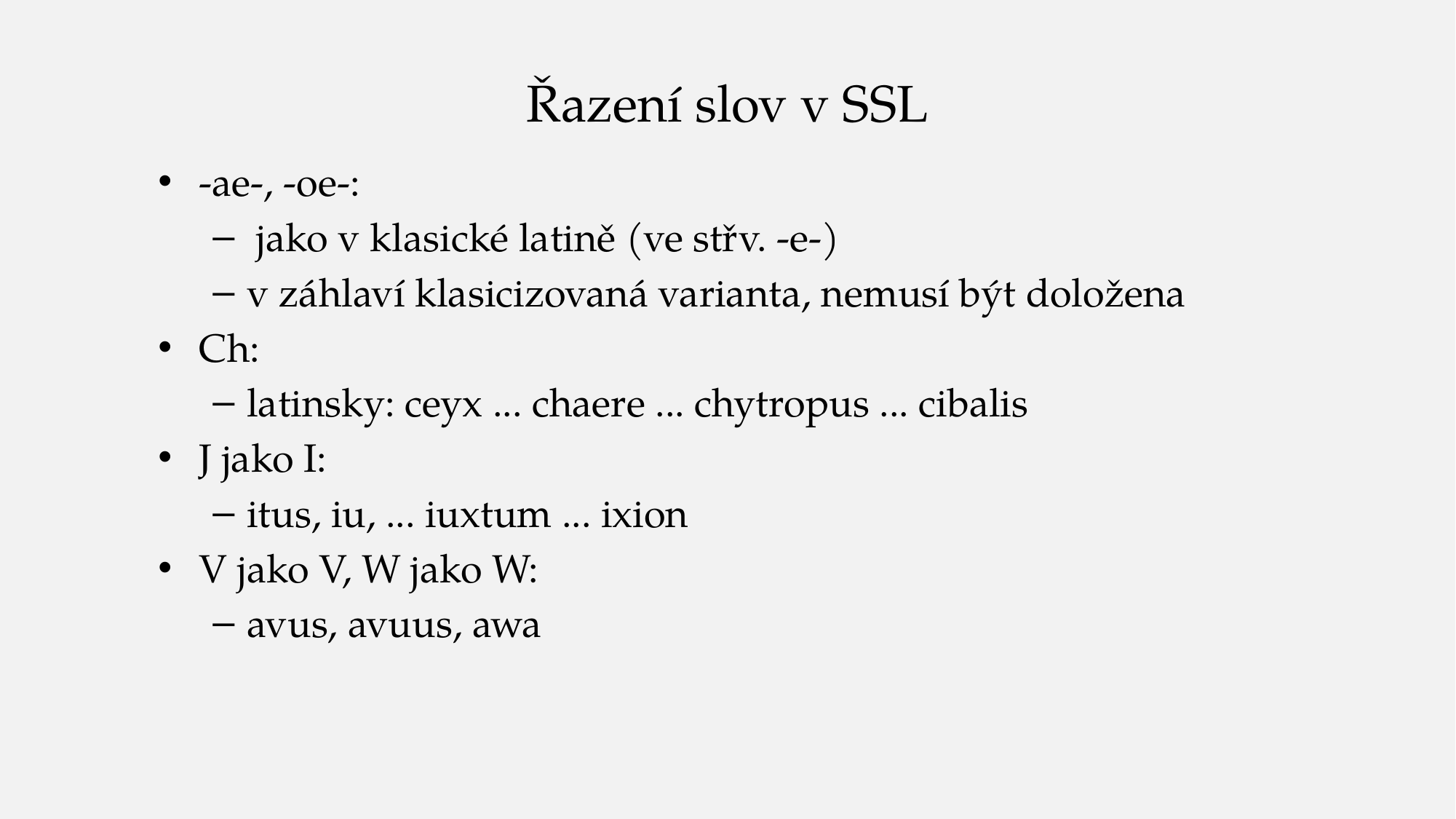

# Řazení slov v SSL
-ae-, -oe-:
 jako v klasické latině (ve střv. -e-)
v záhlaví klasicizovaná varianta, nemusí být doložena
Ch:
latinsky: ceyx ... chaere ... chytropus ... cibalis
J jako I:
itus, iu, ... iuxtum ... ixion
V jako V, W jako W:
avus, avuus, awa